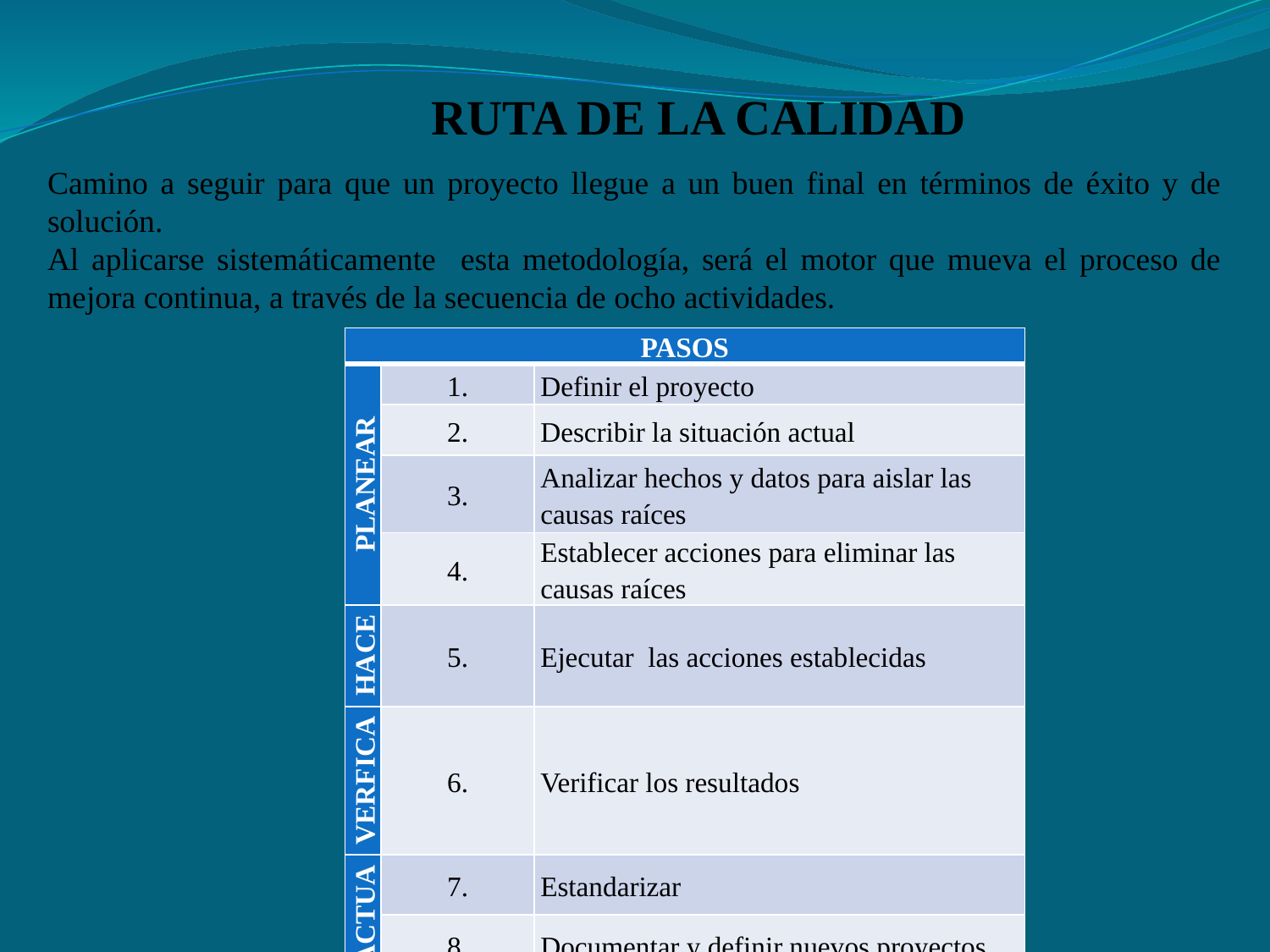

# RUTA DE LA CALIDAD
Camino a seguir para que un proyecto llegue a un buen final en términos de éxito y de solución.
Al aplicarse sistemáticamente  esta metodología, será el motor que mueva el proceso de mejora continua, a través de la secuencia de ocho actividades.
| PASOS |  |  |
| --- | --- | --- |
| PLANEAR | 1. | Definir el proyecto |
|  | 2. | Describir la situación actual |
|  | 3. | Analizar hechos y datos para aislar las causas raíces |
|  | 4. | Establecer acciones para eliminar las causas raíces |
| HACER | 5. | Ejecutar las acciones establecidas |
| VERFICAR | 6. | Verificar los resultados |
| ACTUAR | 7. | Estandarizar |
|  | 8. | Documentar y definir nuevos proyectos |